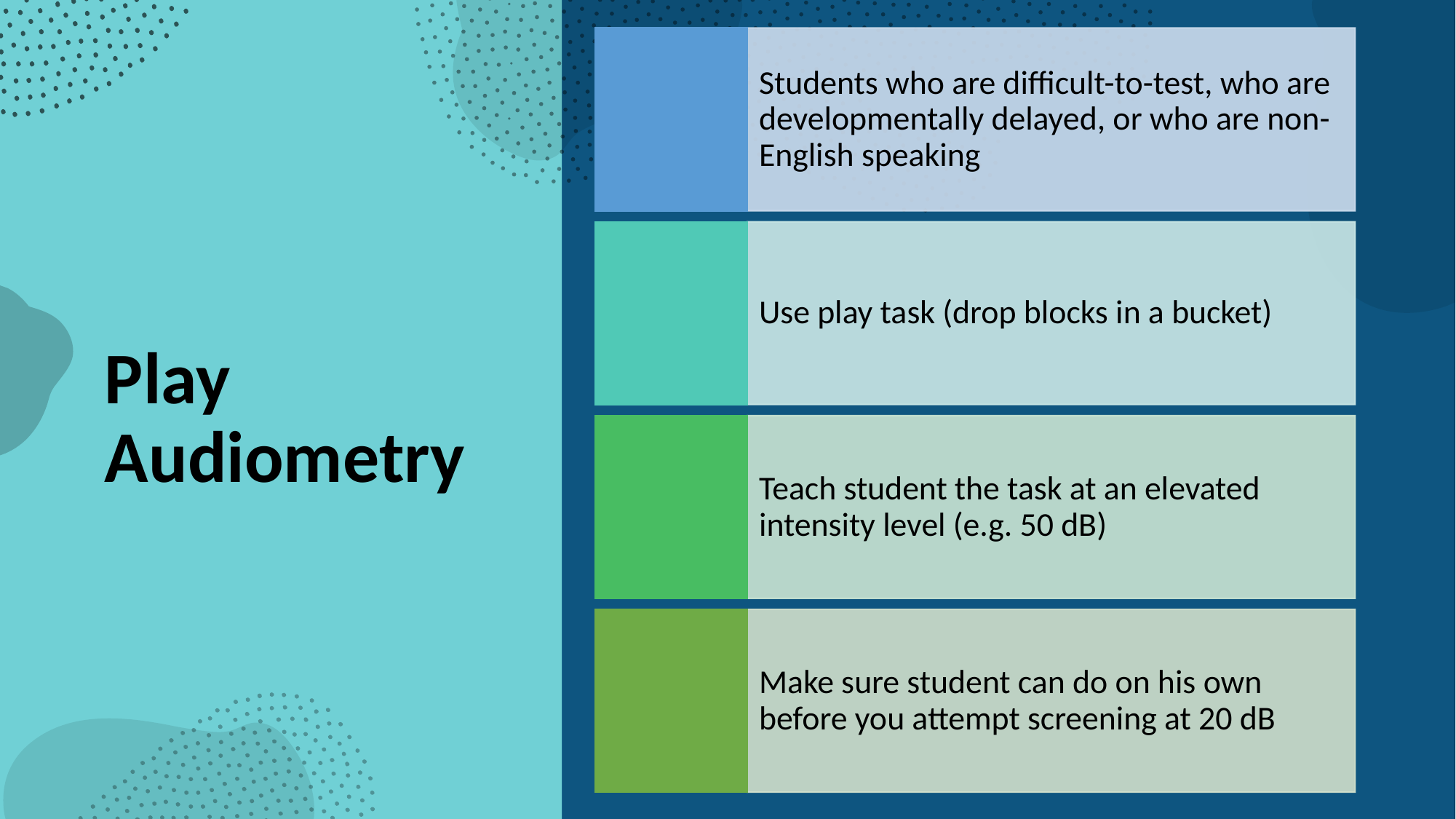

Students who are difficult-to-test, who are developmentally delayed, or who are non-English speaking

Use play task (drop blocks in a bucket)

Teach student the task at an elevated intensity level (e.g. 50 dB)

Make sure student can do on his own before you attempt screening at 20 dB
# Play Audiometry